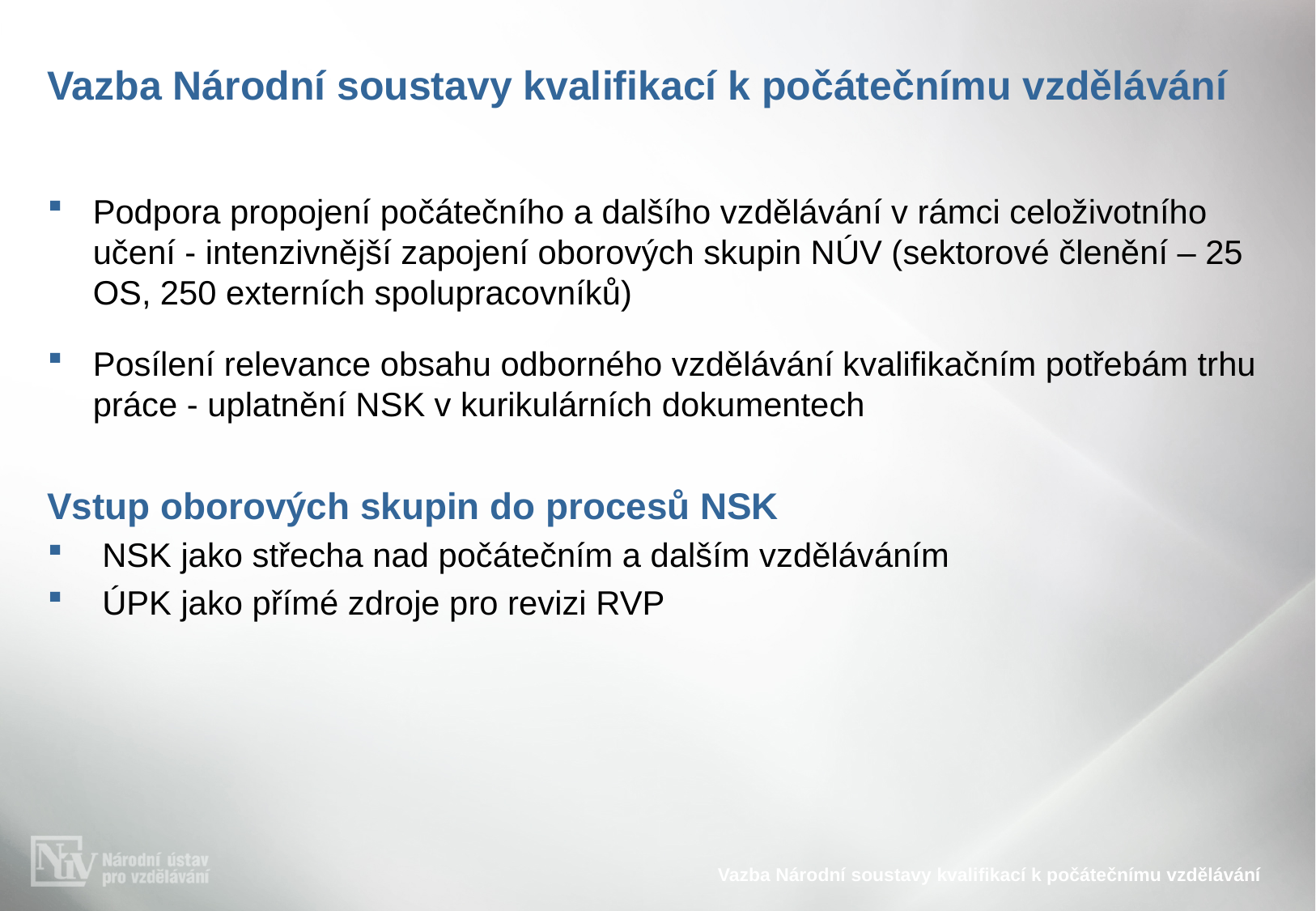

Vazba Národní soustavy kvalifikací k počátečnímu vzdělávání

Podpora propojení počátečního a dalšího vzdělávání v rámci celoživotního učení - intenzivnější zapojení oborových skupin NÚV (sektorové členění – 25 OS, 250 externích spolupracovníků)
Posílení relevance obsahu odborného vzdělávání kvalifikačním potřebám trhu práce - uplatnění NSK v kurikulárních dokumentech

Vstup oborových skupin do procesů NSK
 NSK jako střecha nad počátečním a dalším vzděláváním
 ÚPK jako přímé zdroje pro revizi RVP
# Vazba Národní soustavy kvalifikací k počátečnímu vzdělávání